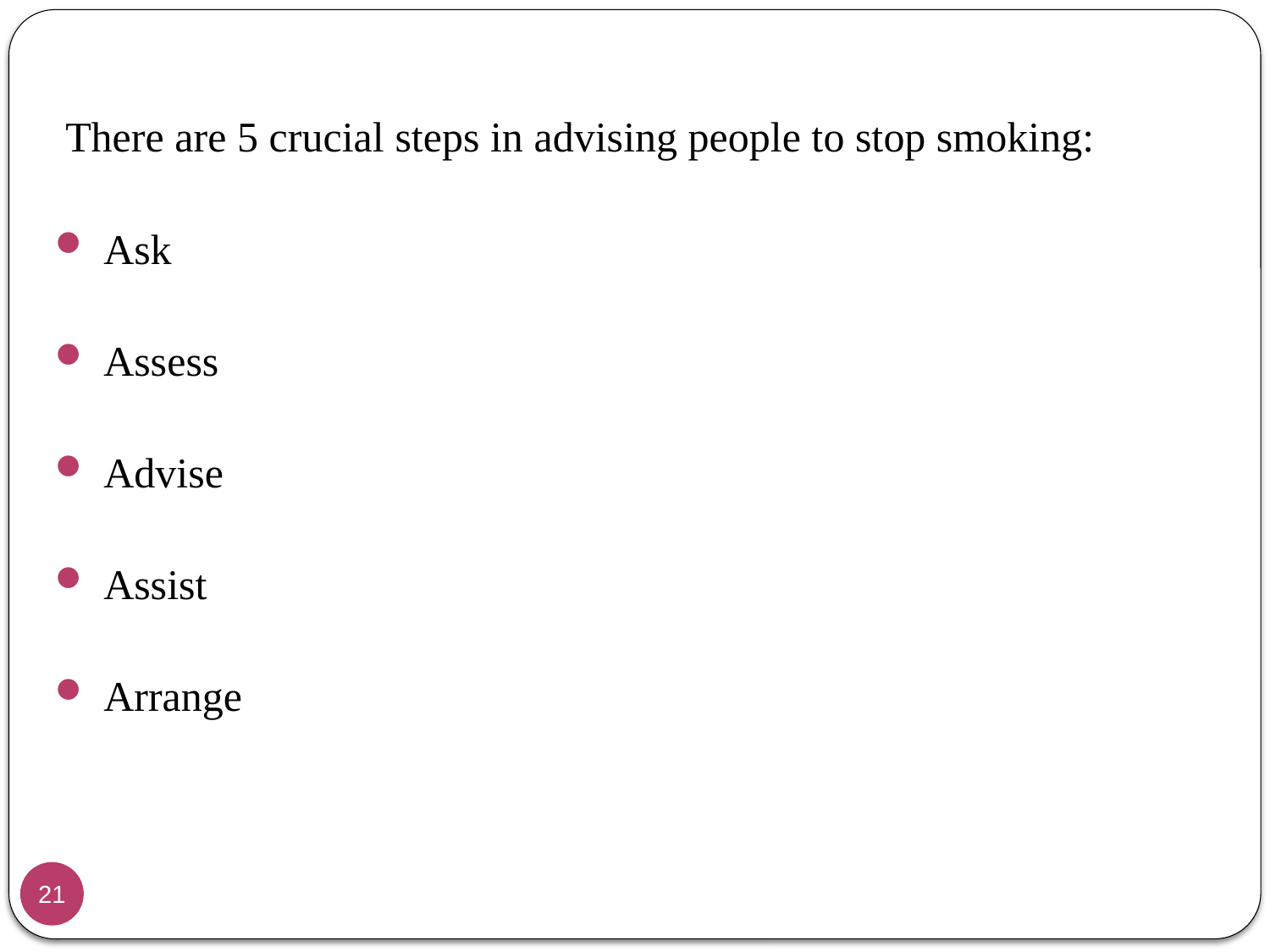

There are 5 crucial steps in advising people to stop smoking:
 Ask
 Assess
 Advise
 Assist
 Arrange

21